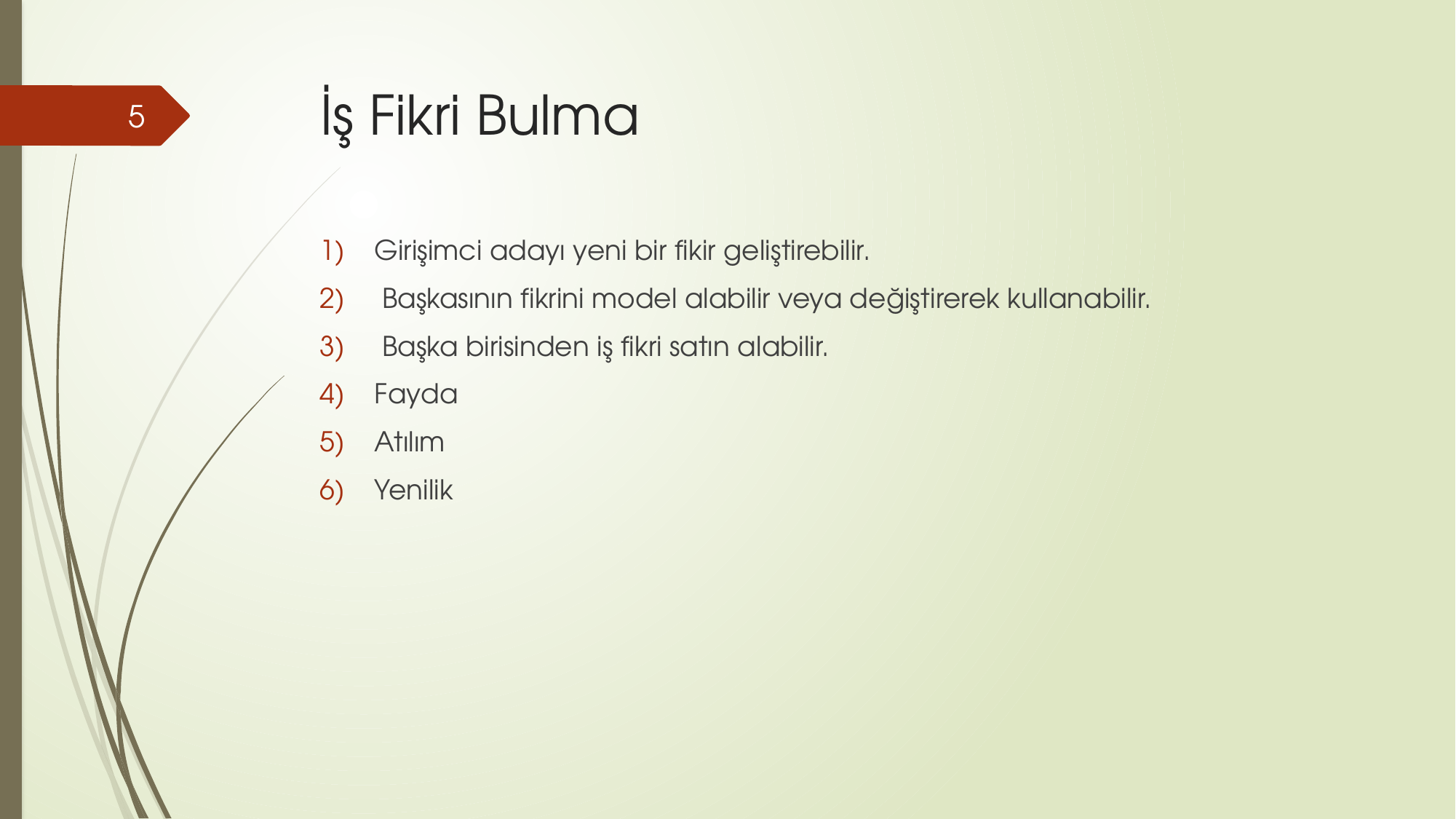

# İş Fikri Bulma
5
Girişimci adayı yeni bir fikir geliştirebilir.
 Başkasının fikrini model alabilir veya değiştirerek kullanabilir.
 Başka birisinden iş fikri satın alabilir.
Fayda
Atılım
Yenilik